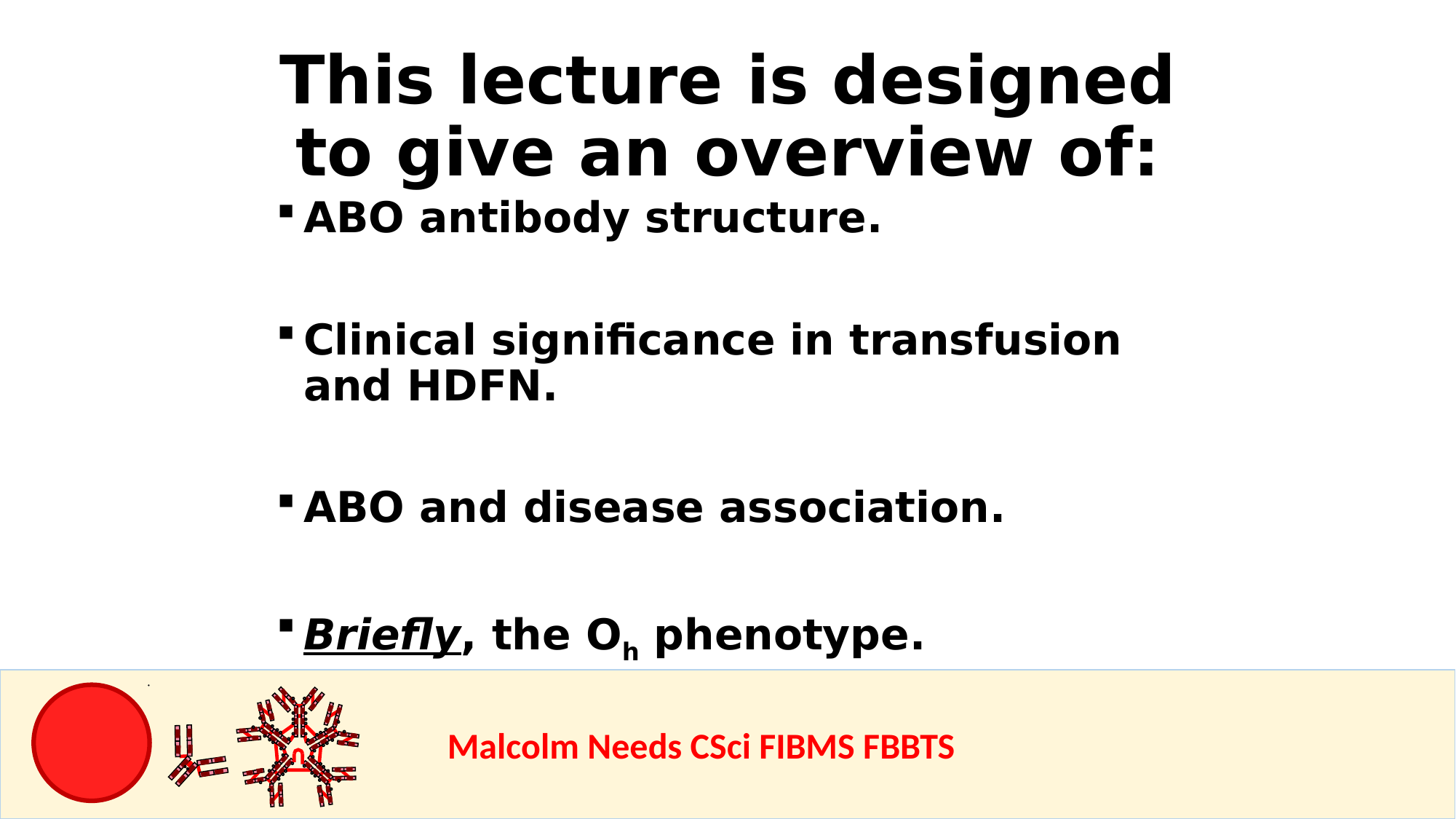

This lecture is designed to give an overview of:
ABO antibody structure.

Clinical significance in transfusion and HDFN.

ABO and disease association.

Briefly, the Oh phenotype.

				Malcolm Needs CSci FIBMS FBBTS